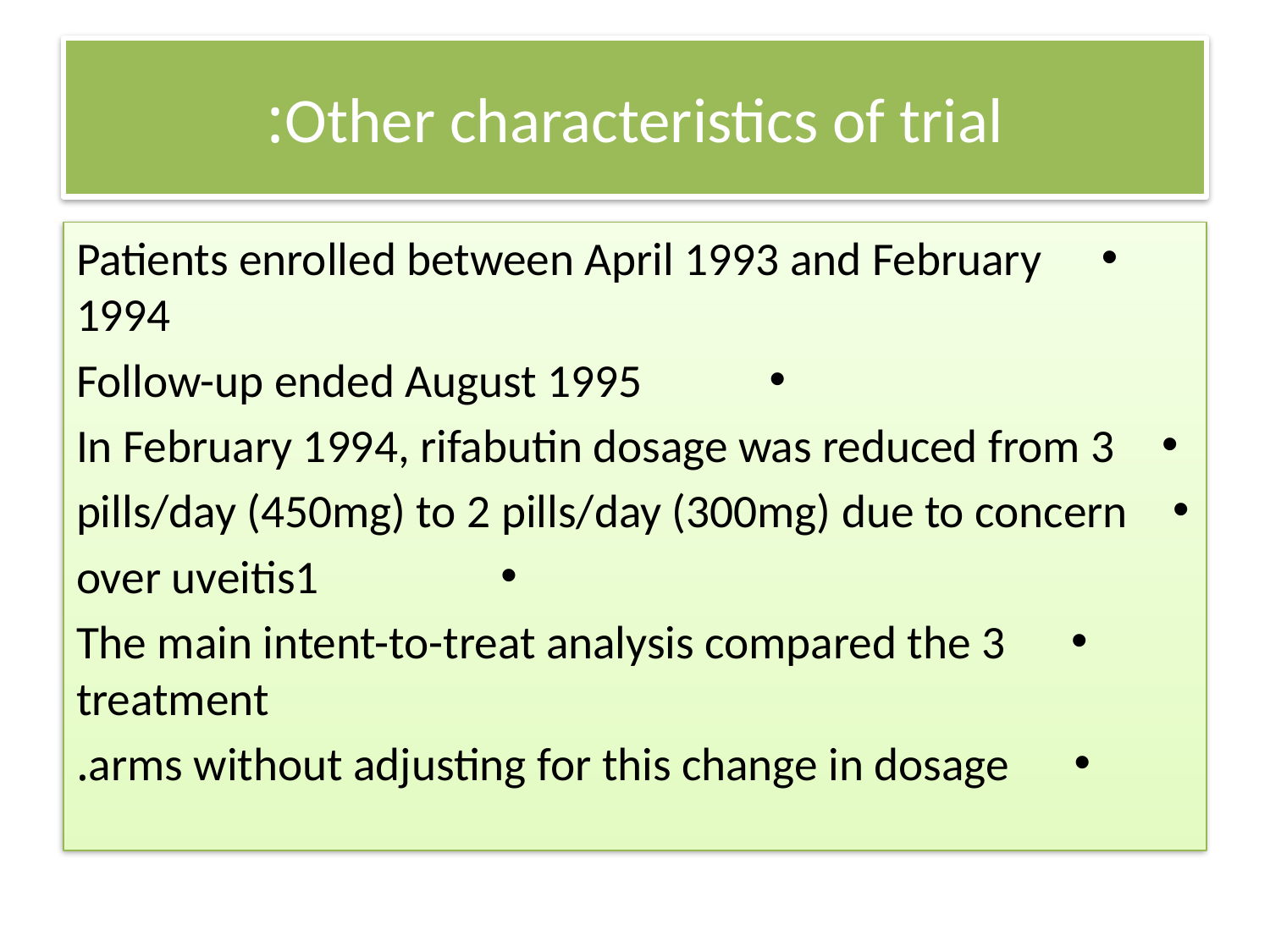

# Other characteristics of trial:
Patients enrolled between April 1993 and February 1994
Follow-up ended August 1995
In February 1994, rifabutin dosage was reduced from 3
pills/day (450mg) to 2 pills/day (300mg) due to concern
over uveitis1
The main intent-to-treat analysis compared the 3 treatment
arms without adjusting for this change in dosage.